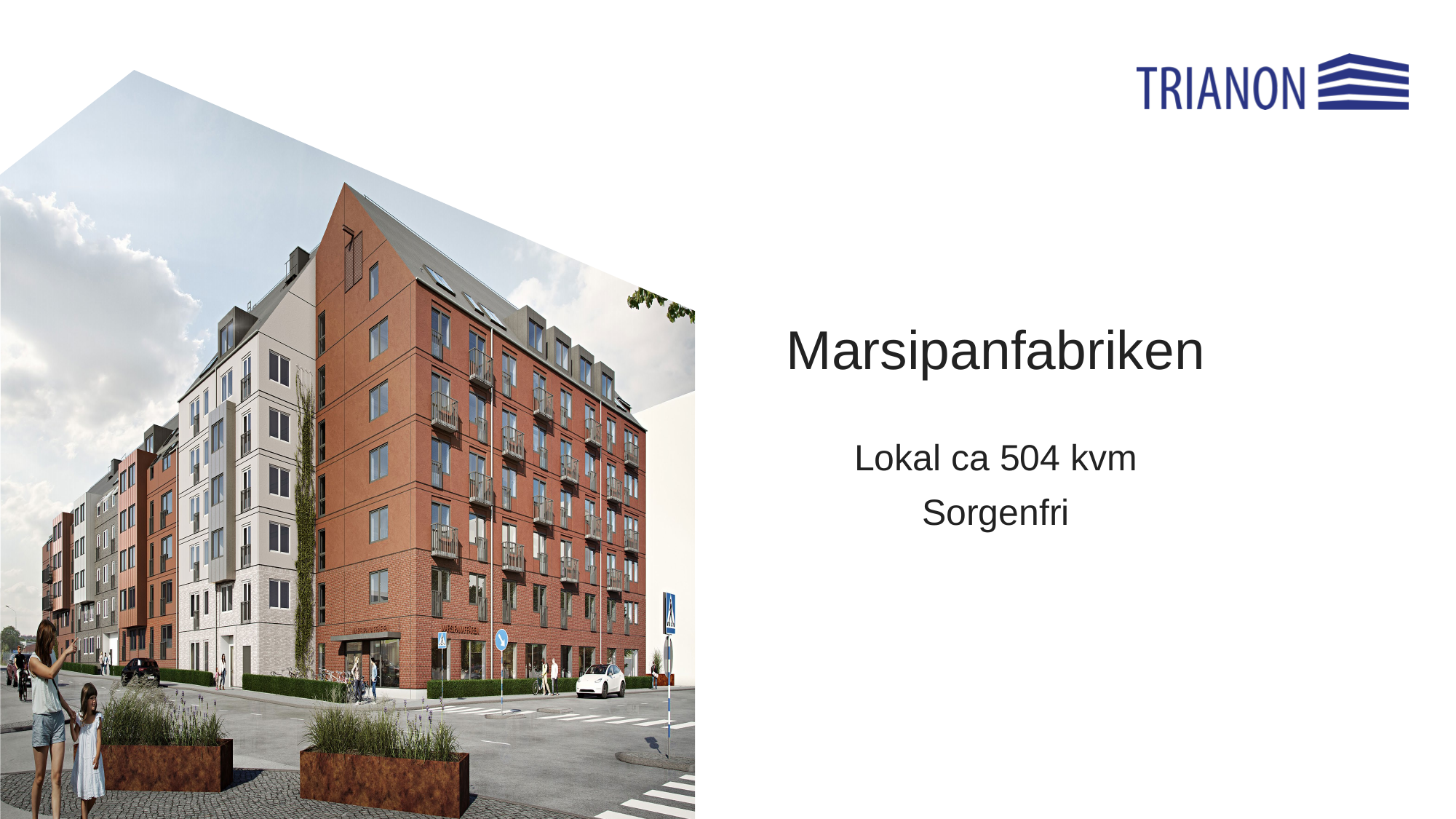

# Marsipanfabriken
Lokal ca 504 kvm
Sorgenfri